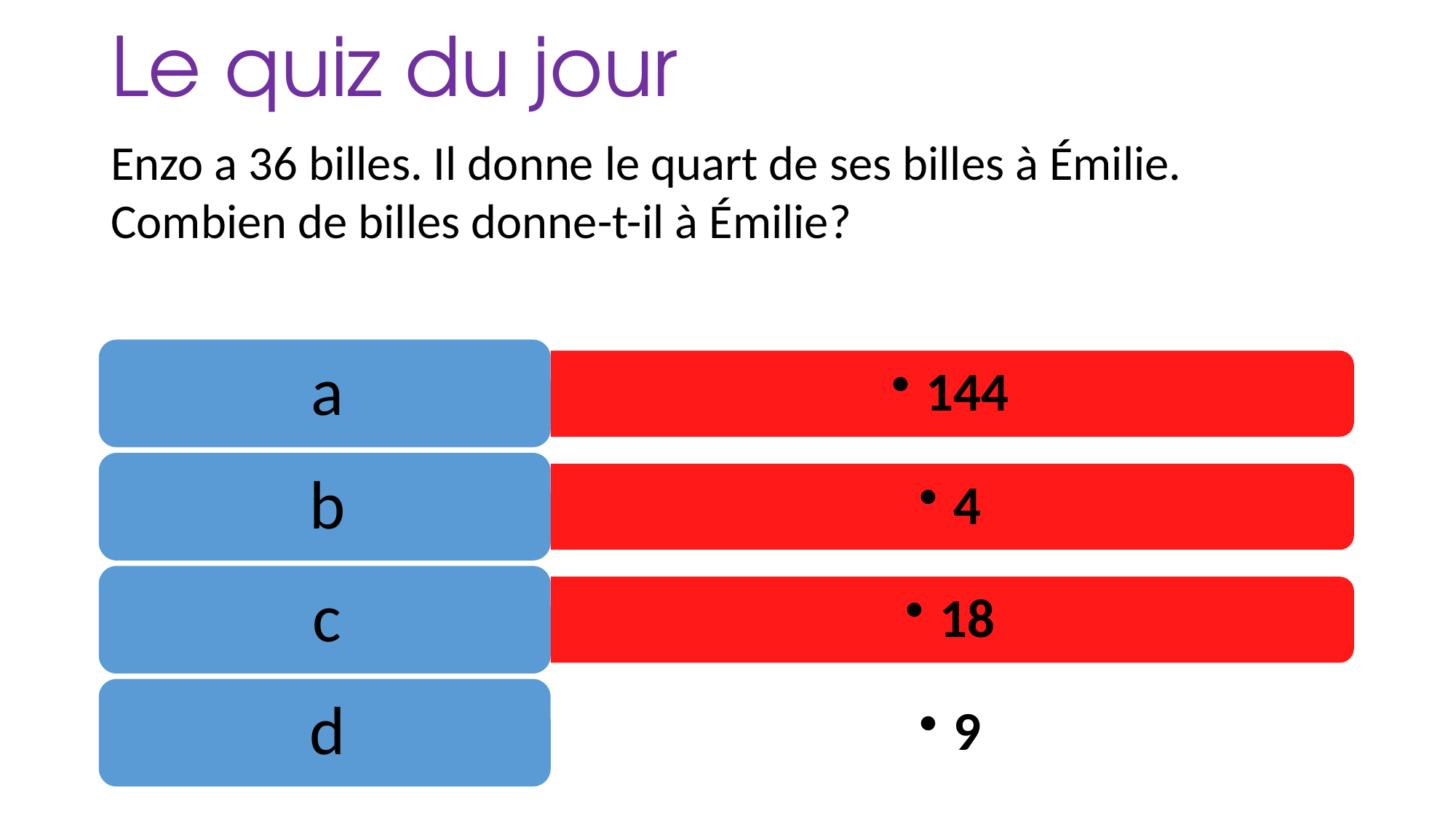

Le quiz du jour
Enzo a 36 billes. Il donne le quart de ses billes à Émilie.
Combien de billes donne-t-il à Émilie?
144
a
4
b
18
c
9
d